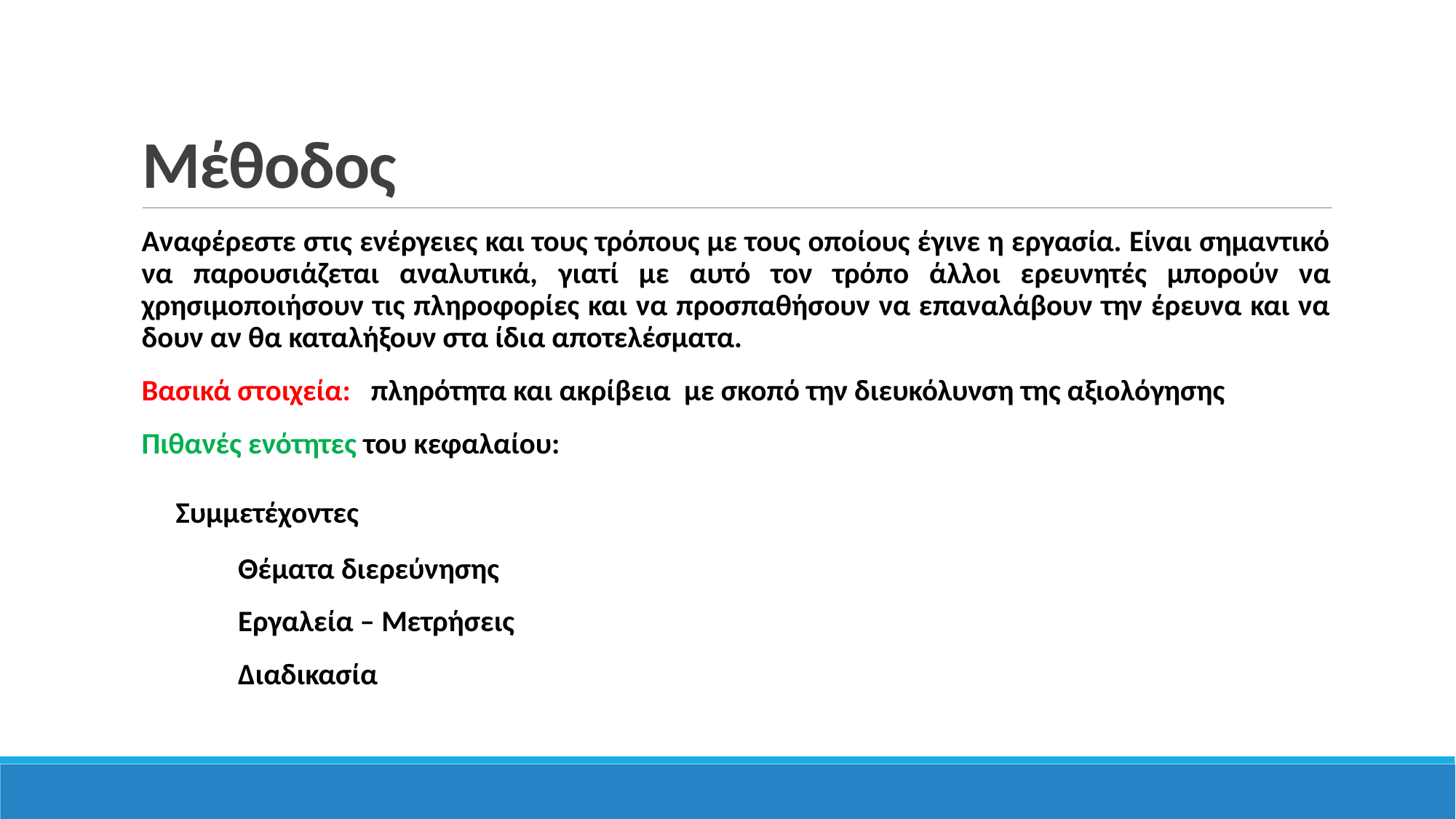

# Μέθοδος
Αναφέρεστε στις ενέργειες και τους τρόπους με τους οποίους έγινε η εργασία. Είναι σημαντικό να παρουσιάζεται αναλυτικά, γιατί με αυτό τον τρόπο άλλοι ερευνητές μπορούν να χρησιμοποιήσουν τις πληροφορίες και να προσπαθήσουν να επαναλάβουν την έρευνα και να δουν αν θα καταλήξουν στα ίδια αποτελέσματα.
Βασικά στοιχεία:   πληρότητα και ακρίβεια  με σκοπό την διευκόλυνση της αξιολόγησης
Πιθανές ενότητες του κεφαλαίου:

	Συμμετέχοντες
	Θέματα διερεύνησης
	Εργαλεία – Μετρήσεις
	Διαδικασία